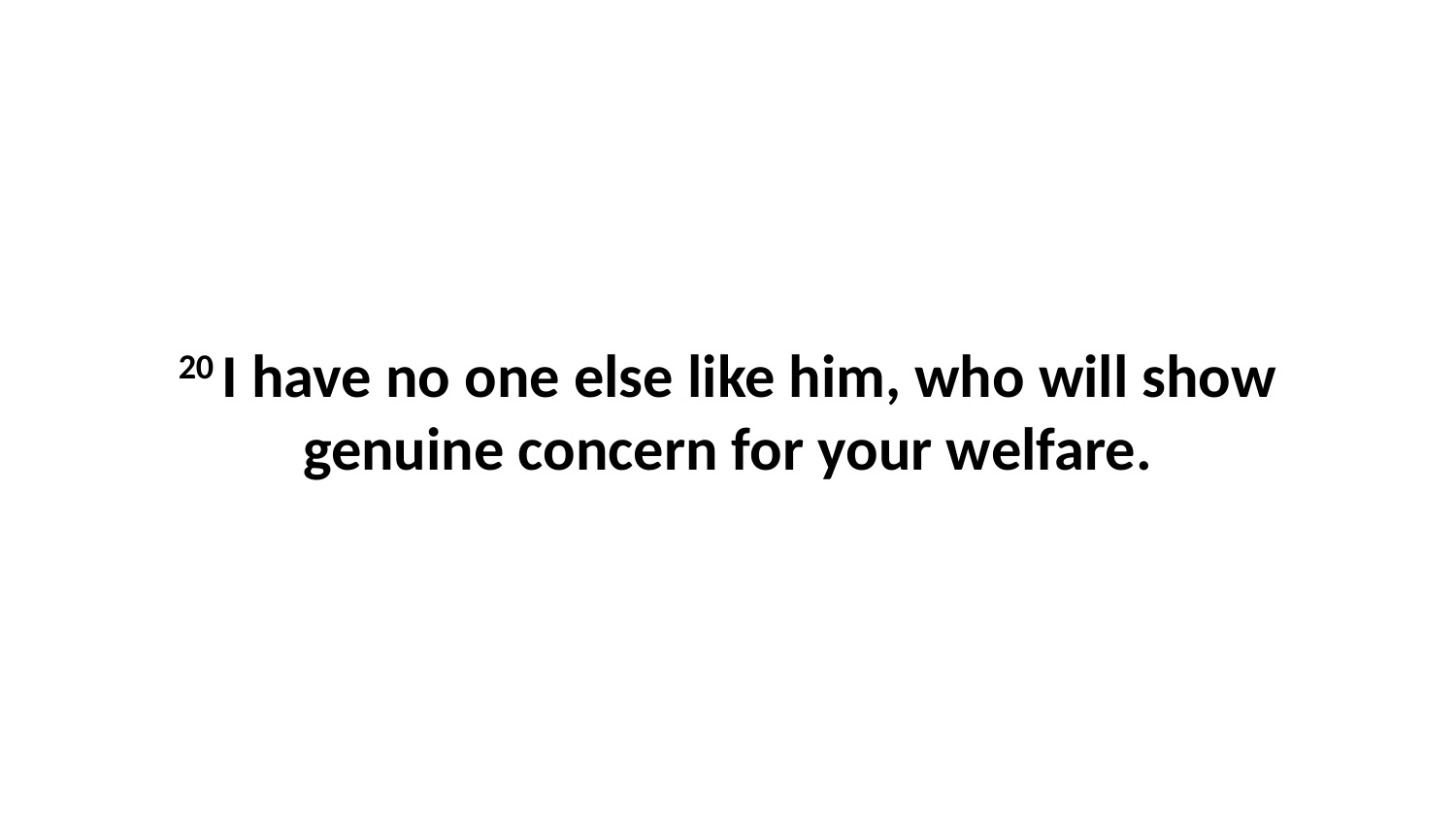

20 I have no one else like him, who will show genuine concern for your welfare.